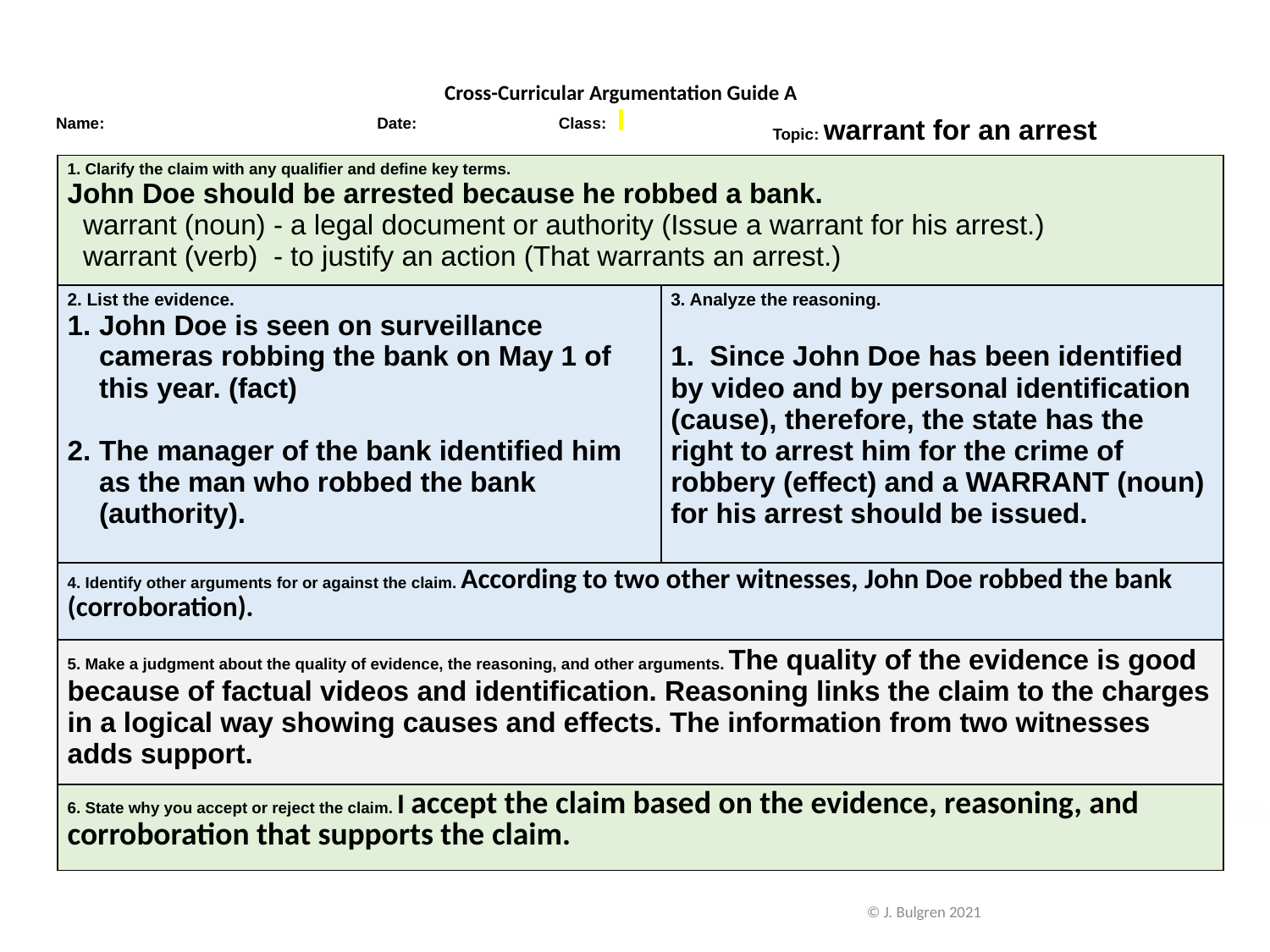

Cross-Curricular Argumentation Guide A

| Name: | Date: | Class: | Topic: warrant for an arrest |
| --- | --- | --- | --- |
| 1. Clarify the claim with any qualifier and define key terms. John Doe should be arrested because he robbed a bank. warrant (noun) - a legal document or authority (Issue a warrant for his arrest.) warrant (verb) - to justify an action (That warrants an arrest.) |  |
| --- | --- |
| 2. List the evidence. John Doe is seen on surveillance cameras robbing the bank on May 1 of this year. (fact) The manager of the bank identified him as the man who robbed the bank (authority). | 3. Analyze the reasoning. 1. Since John Doe has been identified by video and by personal identification (cause), therefore, the state has the right to arrest him for the crime of robbery (effect) and a WARRANT (noun) for his arrest should be issued. |
| 4. Identify other arguments for or against the claim. According to two other witnesses, John Doe robbed the bank (corroboration). |  |
| 5. Make a judgment about the quality of evidence, the reasoning, and other arguments. The quality of the evidence is good because of factual videos and identification. Reasoning links the claim to the charges in a logical way showing causes and effects. The information from two witnesses adds support. |  |
| 6. State why you accept or reject the claim. I accept the claim based on the evidence, reasoning, and corroboration that supports the claim. |  |

© J. Bulgren 2021